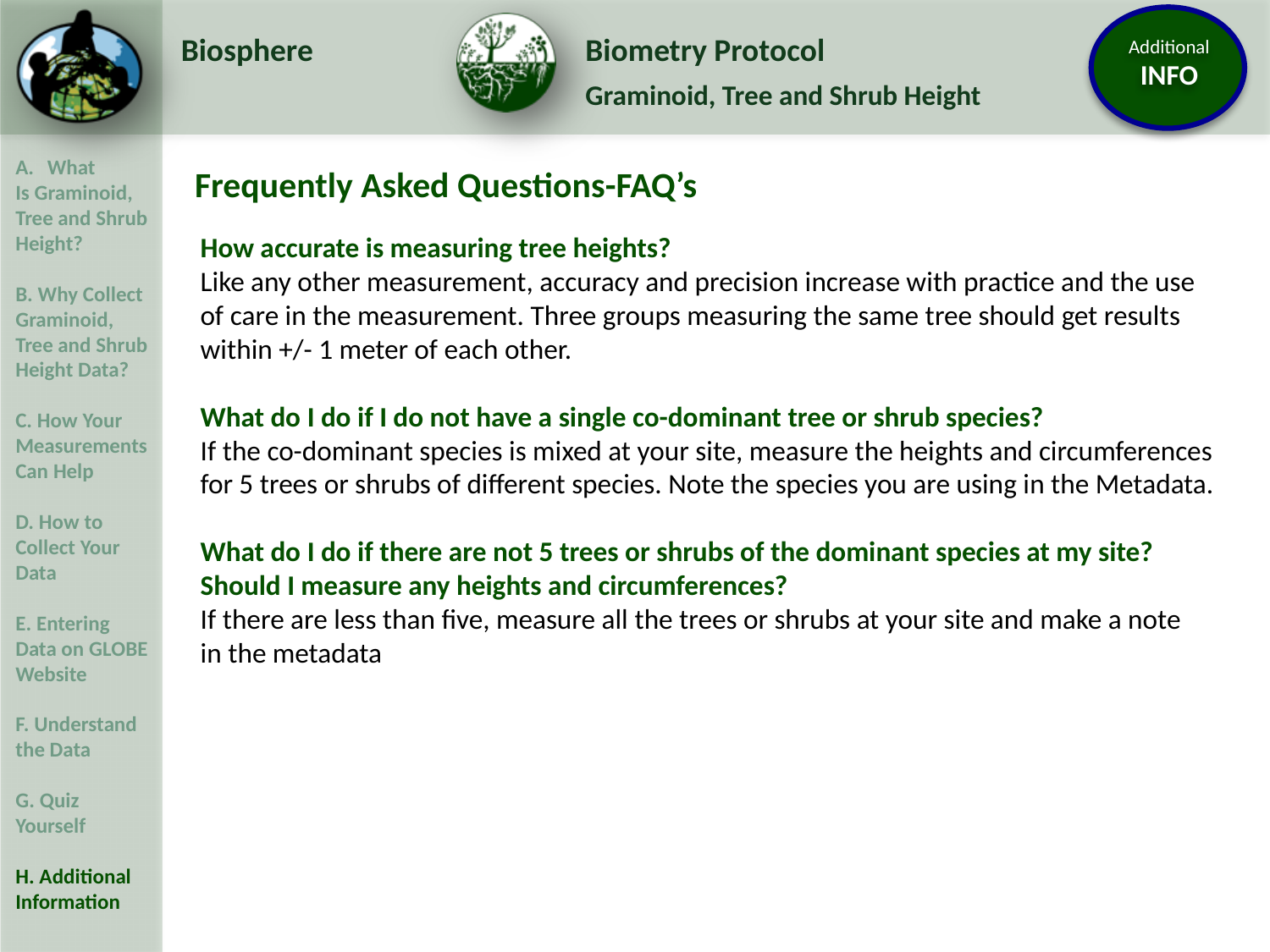

Frequently Asked Questions-FAQ’s
How accurate is measuring tree heights?
Like any other measurement, accuracy and precision increase with practice and the use
of care in the measurement. Three groups measuring the same tree should get results
within +/- 1 meter of each other.

What do I do if I do not have a single co-dominant tree or shrub species?
If the co-dominant species is mixed at your site, measure the heights and circumferences
for 5 trees or shrubs of different species. Note the species you are using in the Metadata.

What do I do if there are not 5 trees or shrubs of the dominant species at my site?
Should I measure any heights and circumferences?
If there are less than five, measure all the trees or shrubs at your site and make a note
in the metadata